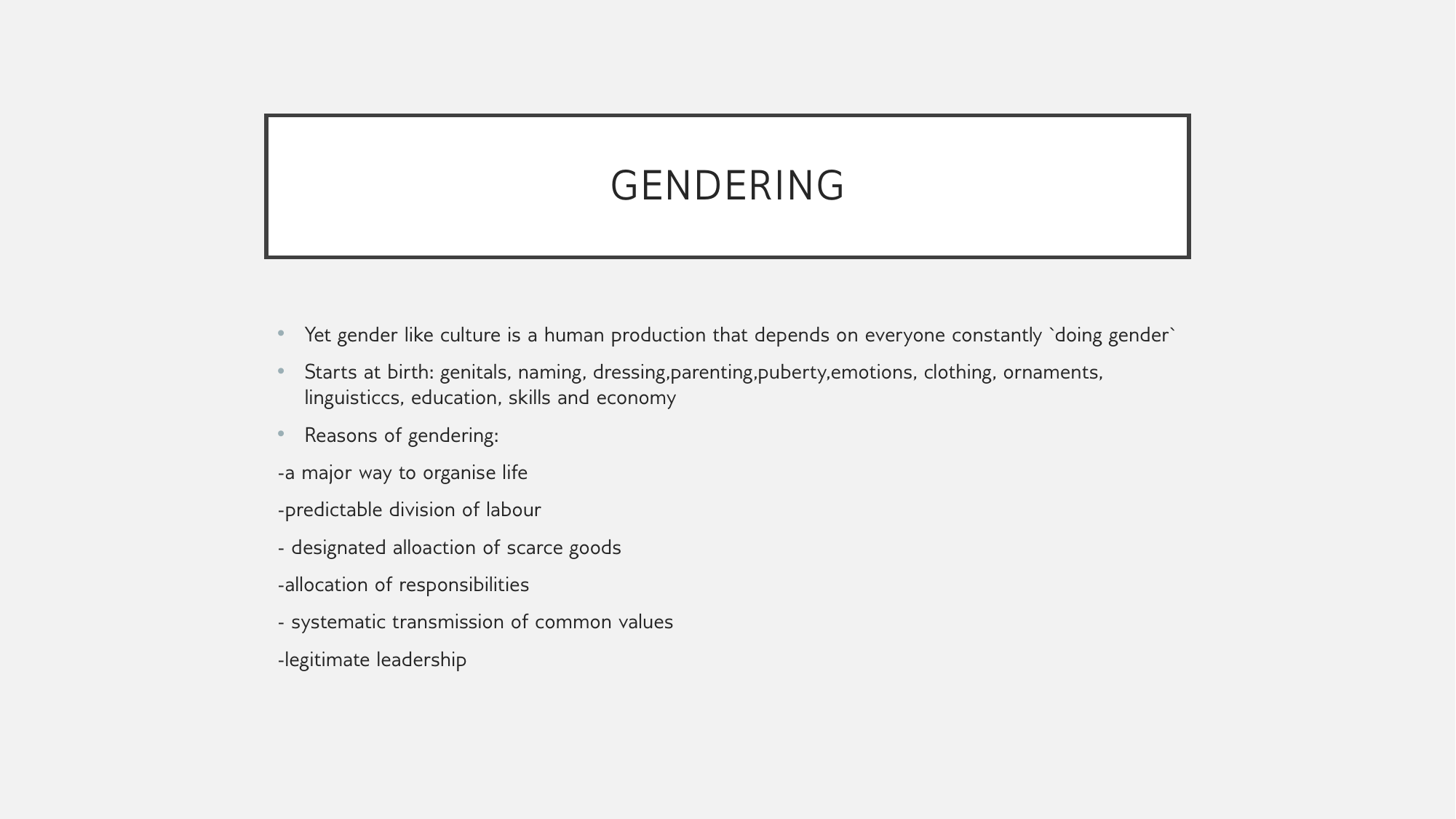

# Gendering
Yet gender like culture is a human production that depends on everyone constantly `doing gender`
Starts at birth: genitals, naming, dressing,parenting,puberty,emotions, clothing, ornaments, linguisticcs, education, skills and economy
Reasons of gendering:
-a major way to organise life
-predictable division of labour
- designated alloaction of scarce goods
-allocation of responsibilities
- systematic transmission of common values
-legitimate leadership